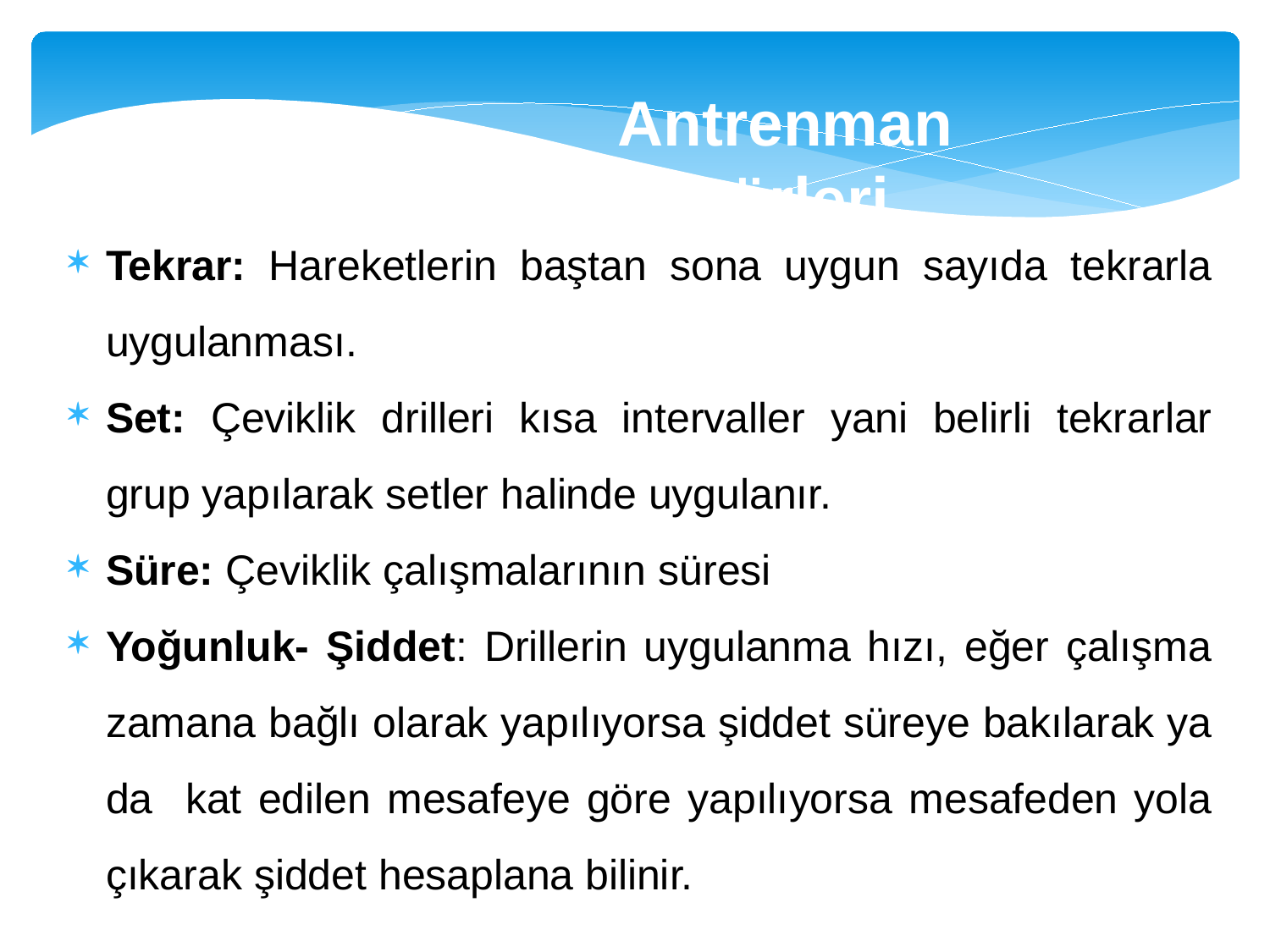

Antrenman faktörleri
Tekrar: Hareketlerin baştan sona uygun sayıda tekrarla uygulanması.
Set: Çeviklik drilleri kısa intervaller yani belirli tekrarlar grup yapılarak setler halinde uygulanır.
Süre: Çeviklik çalışmalarının süresi
Yoğunluk- Şiddet: Drillerin uygulanma hızı, eğer çalışma zamana bağlı olarak yapılıyorsa şiddet süreye bakılarak ya da  kat edilen mesafeye göre yapılıyorsa mesafeden yola çıkarak şiddet hesaplana bilinir.